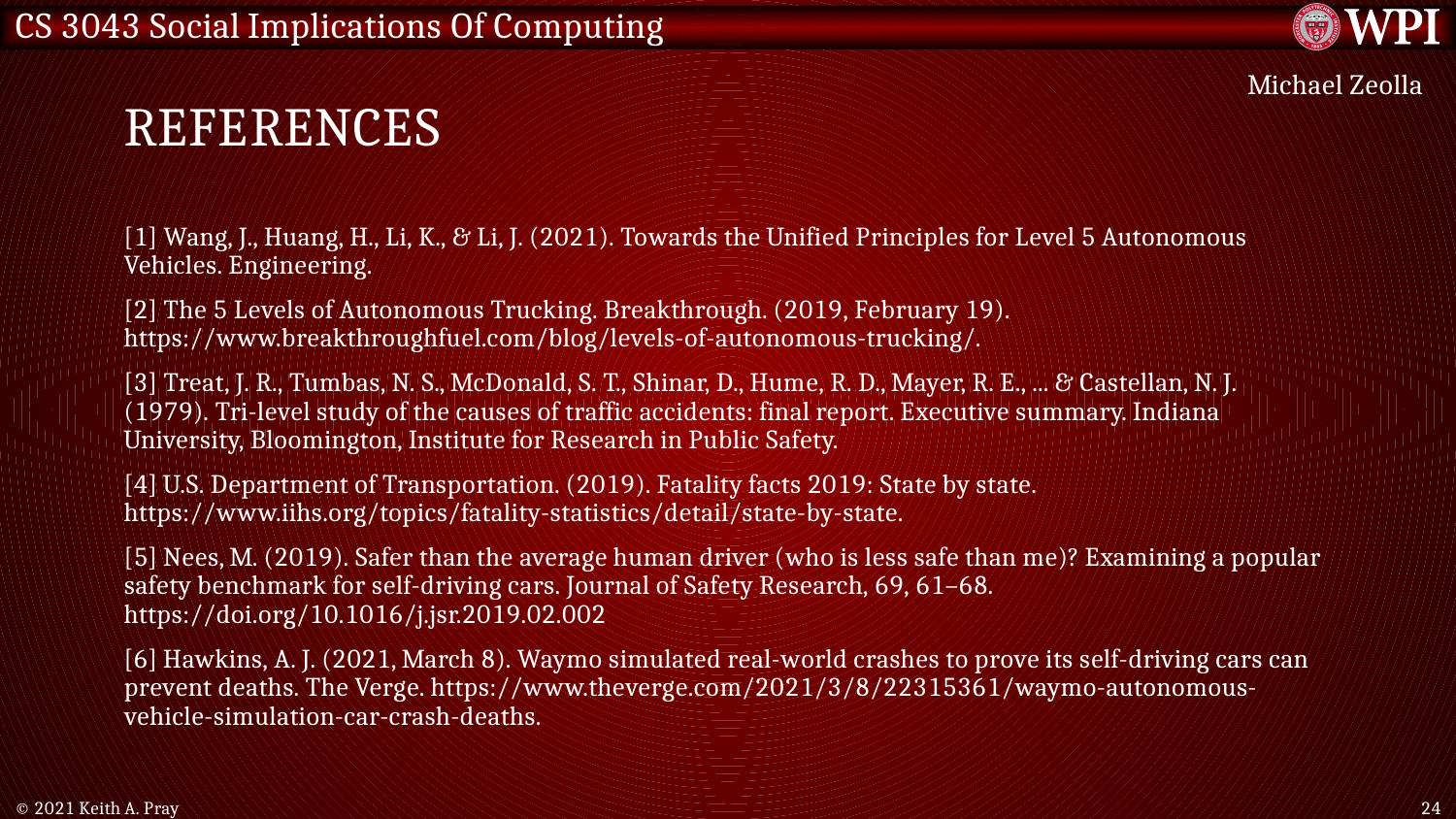

# References
Michael Zeolla
[1] Wang, J., Huang, H., Li, K., & Li, J. (2021). Towards the Unified Principles for Level 5 Autonomous Vehicles. Engineering.
[2] The 5 Levels of Autonomous Trucking. Breakthrough. (2019, February 19). https://www.breakthroughfuel.com/blog/levels-of-autonomous-trucking/.
[3] Treat, J. R., Tumbas, N. S., McDonald, S. T., Shinar, D., Hume, R. D., Mayer, R. E., ... & Castellan, N. J. (1979). Tri-level study of the causes of traffic accidents: final report. Executive summary. Indiana University, Bloomington, Institute for Research in Public Safety.
[4] U.S. Department of Transportation. (2019). Fatality facts 2019: State by state. https://www.iihs.org/topics/fatality-statistics/detail/state-by-state.
[5] Nees, M. (2019). Safer than the average human driver (who is less safe than me)? Examining a popular safety benchmark for self-driving cars. Journal of Safety Research, 69, 61–68. https://doi.org/10.1016/j.jsr.2019.02.002
[6] Hawkins, A. J. (2021, March 8). Waymo simulated real-world crashes to prove its self-driving cars can prevent deaths. The Verge. https://www.theverge.com/2021/3/8/22315361/waymo-autonomous-vehicle-simulation-car-crash-deaths.
© 2021 Keith A. Pray
24